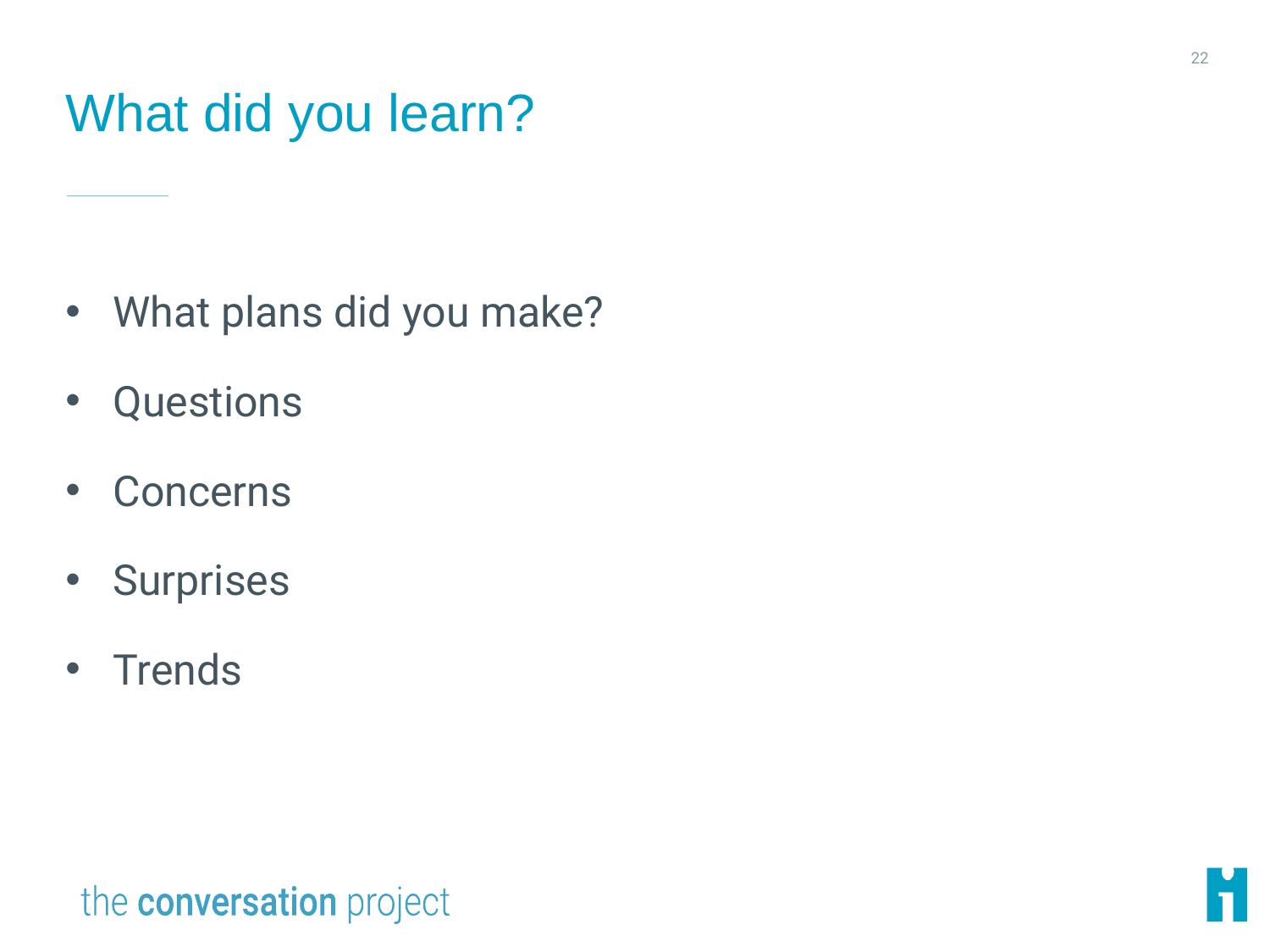

22
# What did you learn?

What plans did you make?
Questions
Concerns
Surprises
Trends